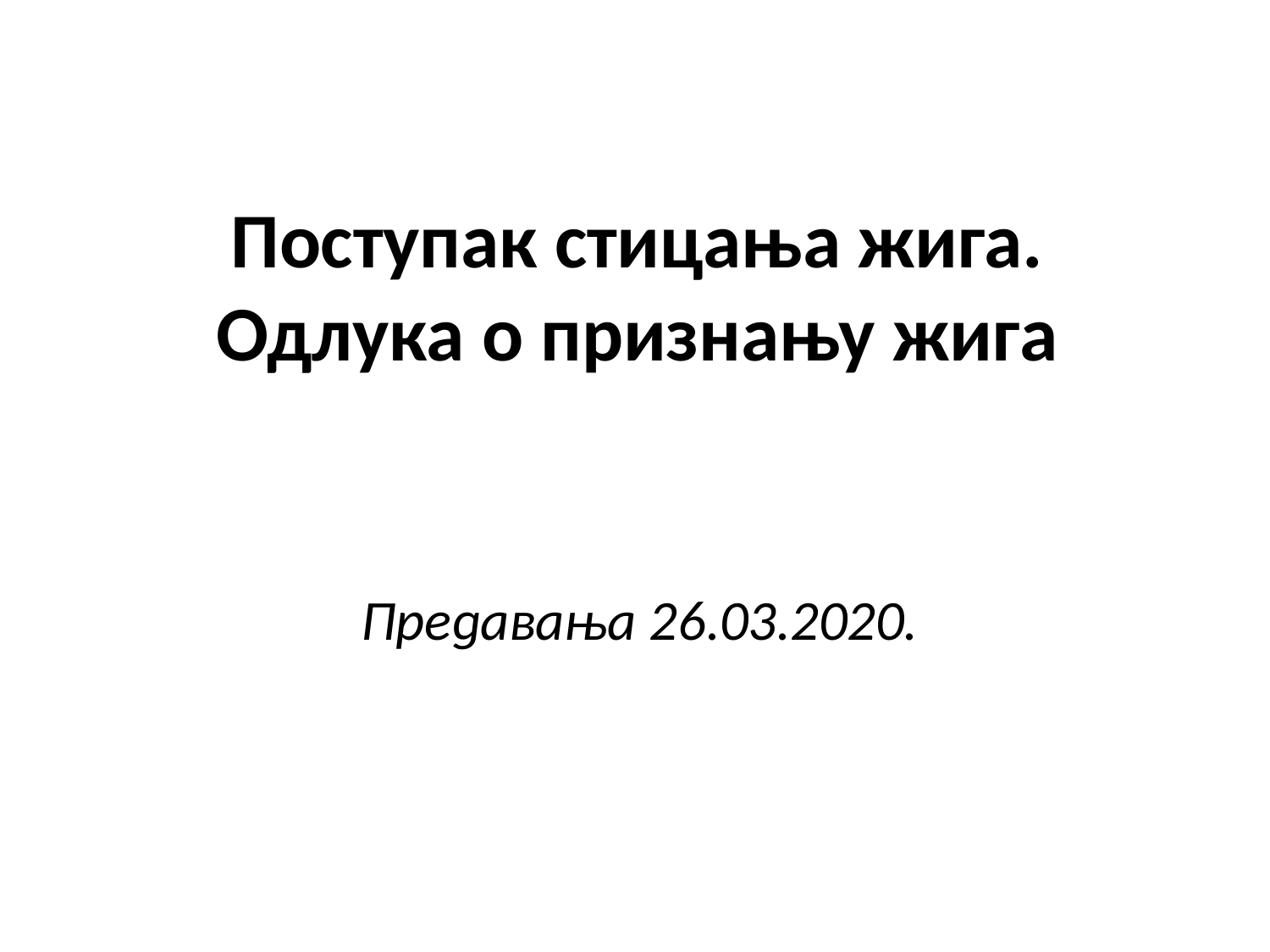

# Поступак стицања жига. Одлука о признању жига Предавања 26.03.2020.